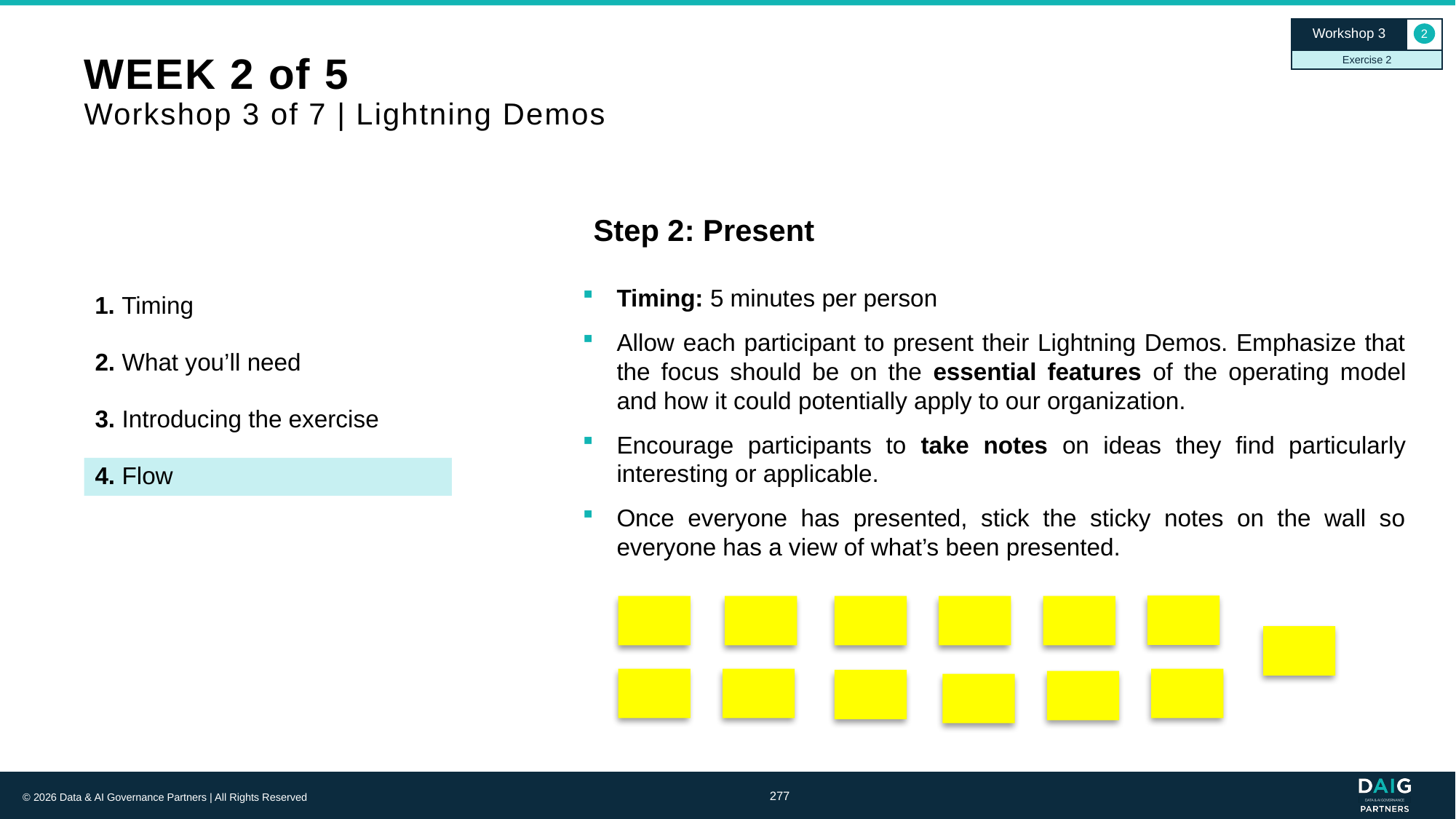

Workshop 3

2
Exercise 2
# WEEK 2 of 5 Workshop 3 of 7 | Lightning Demos
Step 2: Present
Timing: 5 minutes per person
Allow each participant to present their Lightning Demos. Emphasize that the focus should be on the essential features of the operating model and how it could potentially apply to our organization.
Encourage participants to take notes on ideas they find particularly interesting or applicable.
Once everyone has presented, stick the sticky notes on the wall so everyone has a view of what’s been presented.
1. Timing
2. What you’ll need
3. Introducing the exercise
4. Flow

277
© 2026 Data & AI Governance Partners | All Rights Reserved